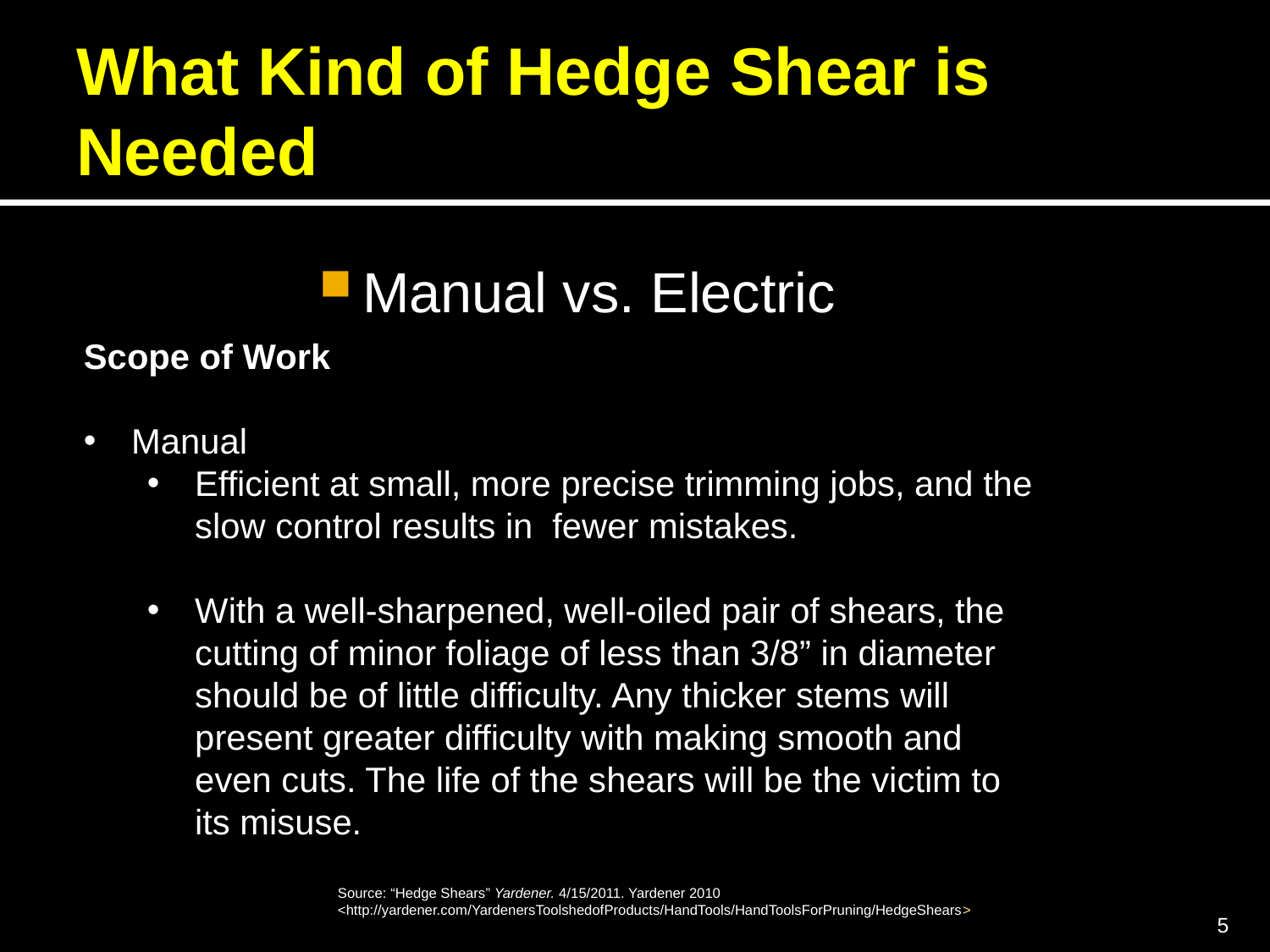

# What Kind of Hedge Shear is Needed
Manual vs. Electric

Scope of Work

Manual
Efficient at small, more precise trimming jobs, and the slow control results in  fewer mistakes.

With a well-sharpened, well-oiled pair of shears, the cutting of minor foliage of less than 3/8” in diameter should be of little difficulty. Any thicker stems will present greater difficulty with making smooth and even cuts. The life of the shears will be the victim to its misuse.

Source: “Hedge Shears” Yardener. 4/15/2011. Yardener 2010
<http://yardener.com/YardenersToolshedofProducts/HandTools/HandToolsForPruning/HedgeShears>

5